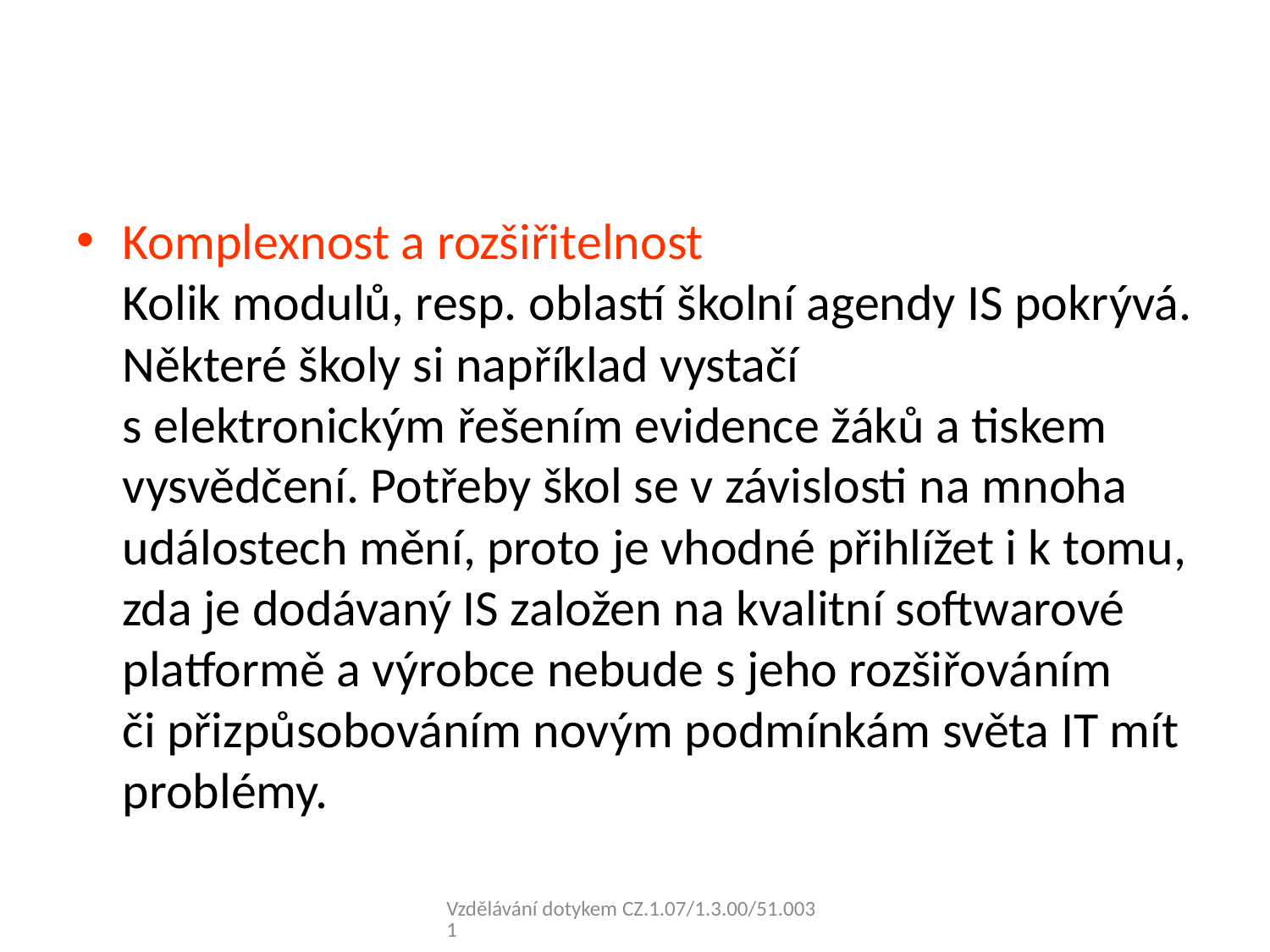

#
Komplexnost a rozšiřitelnost
Kolik modulů, resp. oblastí školní agendy IS pokrývá. Některé školy si například vystačí
s elektronickým řešením evidence žáků a tiskem vysvědčení. Potřeby škol se v závislosti na mnoha událostech mění, proto je vhodné přihlížet i k tomu, zda je dodávaný IS založen na kvalitní softwarové platformě a výrobce nebude s jeho rozšiřováním
či přizpůsobováním novým podmínkám světa IT mít problémy.
Vzdělávání dotykem CZ.1.07/1.3.00/51.0031